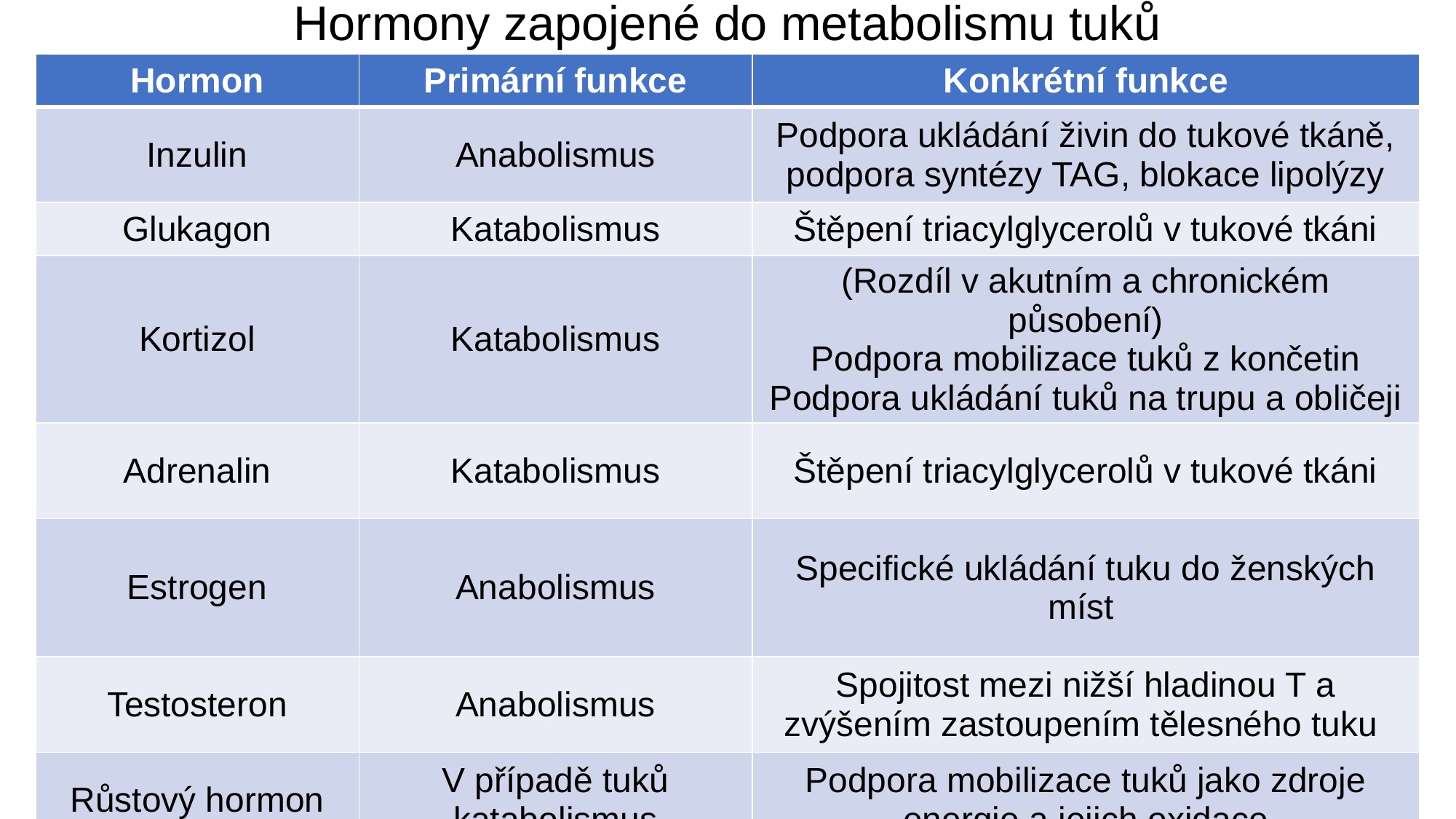

# Hormony zapojené do metabolismu tuků
| Hormon | Primární funkce | Konkrétní funkce |
| --- | --- | --- |
| Inzulin | Anabolismus | Podpora ukládání živin do tukové tkáně, podpora syntézy TAG, blokace lipolýzy |
| Glukagon | Katabolismus | Štěpení triacylglycerolů v tukové tkáni |
| Kortizol | Katabolismus | (Rozdíl v akutním a chronickém působení) Podpora mobilizace tuků z končetin Podpora ukládání tuků na trupu a obličeji |
| Adrenalin | Katabolismus | Štěpení triacylglycerolů v tukové tkáni |
| Estrogen | Anabolismus | Specifické ukládání tuku do ženských míst |
| Testosteron | Anabolismus | Spojitost mezi nižší hladinou T a zvýšením zastoupením tělesného tuku |
| Růstový hormon | V případě tuků katabolismus | Podpora mobilizace tuků jako zdroje energie a jejich oxidace |